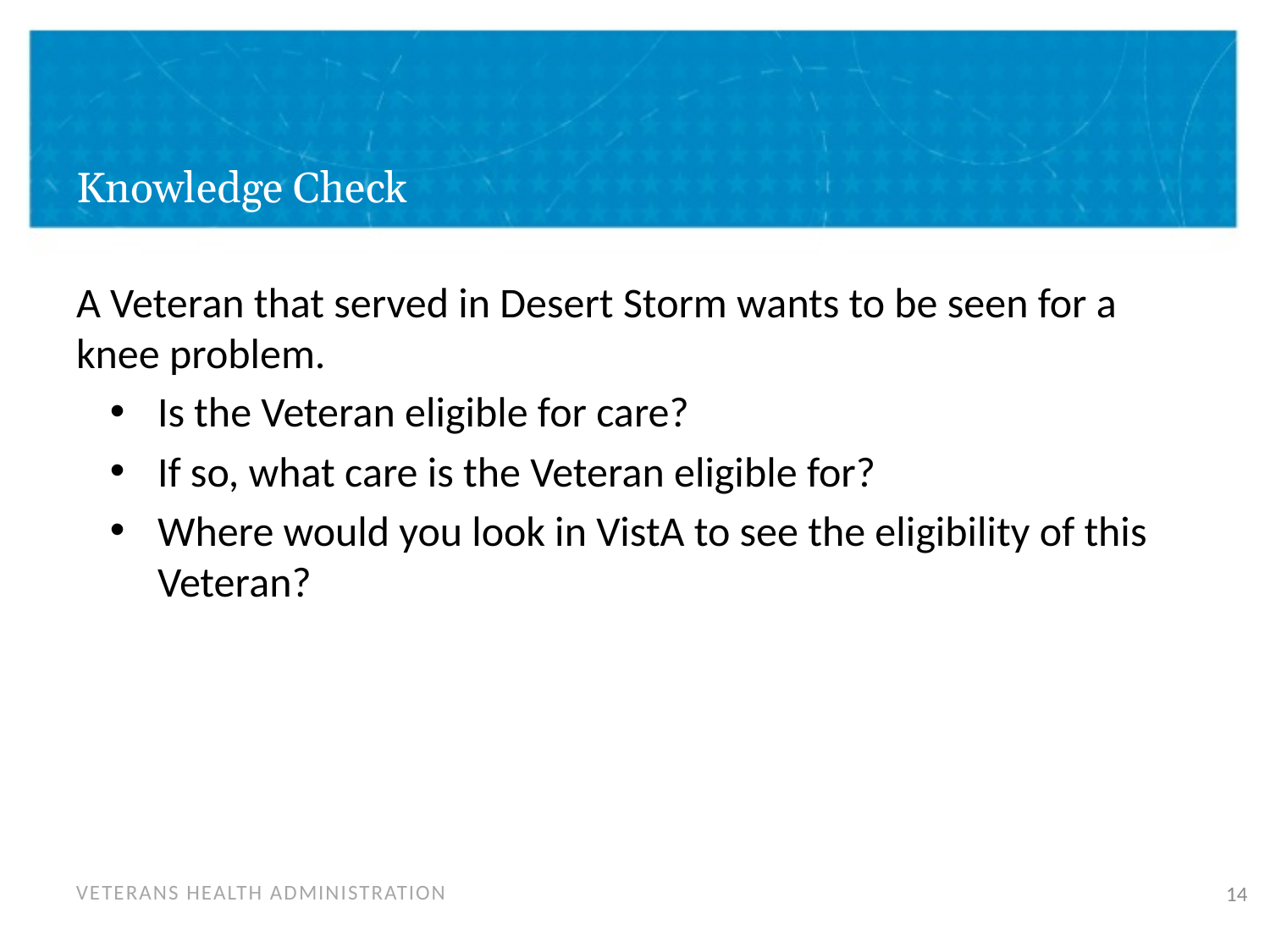

# Knowledge Check
A Veteran that served in Desert Storm wants to be seen for a knee problem.
Is the Veteran eligible for care?
If so, what care is the Veteran eligible for?
Where would you look in VistA to see the eligibility of this Veteran?
14